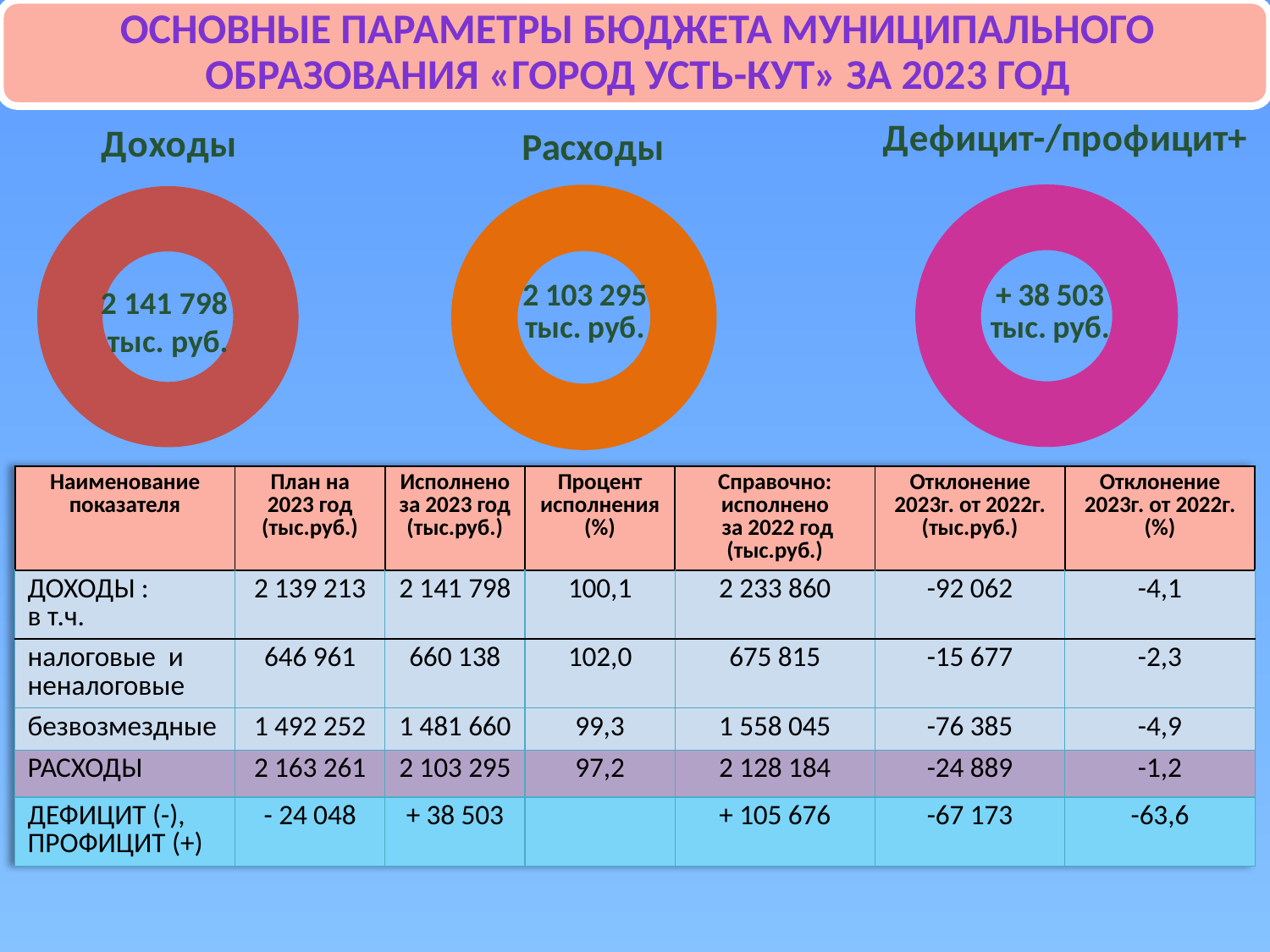

### Chart:

| Category | Расходы |
|---|---|
|  | 1.0 |
|  | None |
|  | None |
|  | None |

### Chart: Доходы

| Category | Продажи |
|---|---|
|  | 453523.0 |
|  | 0.0 |
Основные параметры бюджета муниципального образования «город Усть-Кут» за 2023 год

### Chart

| Category | Дефицит |
|---|---|
|  | None |
|  | 100.0 |
|  | None |
|  | None |
2 141 798
 тыс. руб.
| Наименование показателя | План на 2023 год (тыс.руб.) | Исполнено за 2023 год (тыс.руб.) | Процент исполнения (%) | Справочно: исполнено за 2022 год (тыс.руб.) | Отклонение 2023г. от 2022г. (тыс.руб.) | Отклонение 2023г. от 2022г. (%) |
| --- | --- | --- | --- | --- | --- | --- |
| ДОХОДЫ : в т.ч. | 2 139 213 | 2 141 798 | 100,1 | 2 233 860 | -92 062 | -4,1 |
| налоговые и неналоговые | 646 961 | 660 138 | 102,0 | 675 815 | -15 677 | -2,3 |
| безвозмездные | 1 492 252 | 1 481 660 | 99,3 | 1 558 045 | -76 385 | -4,9 |
| РАСХОДЫ | 2 163 261 | 2 103 295 | 97,2 | 2 128 184 | -24 889 | -1,2 |
| ДЕФИЦИТ (-), ПРОФИЦИТ (+) | - 24 048 | + 38 503 |  | + 105 676 | -67 173 | -63,6 |